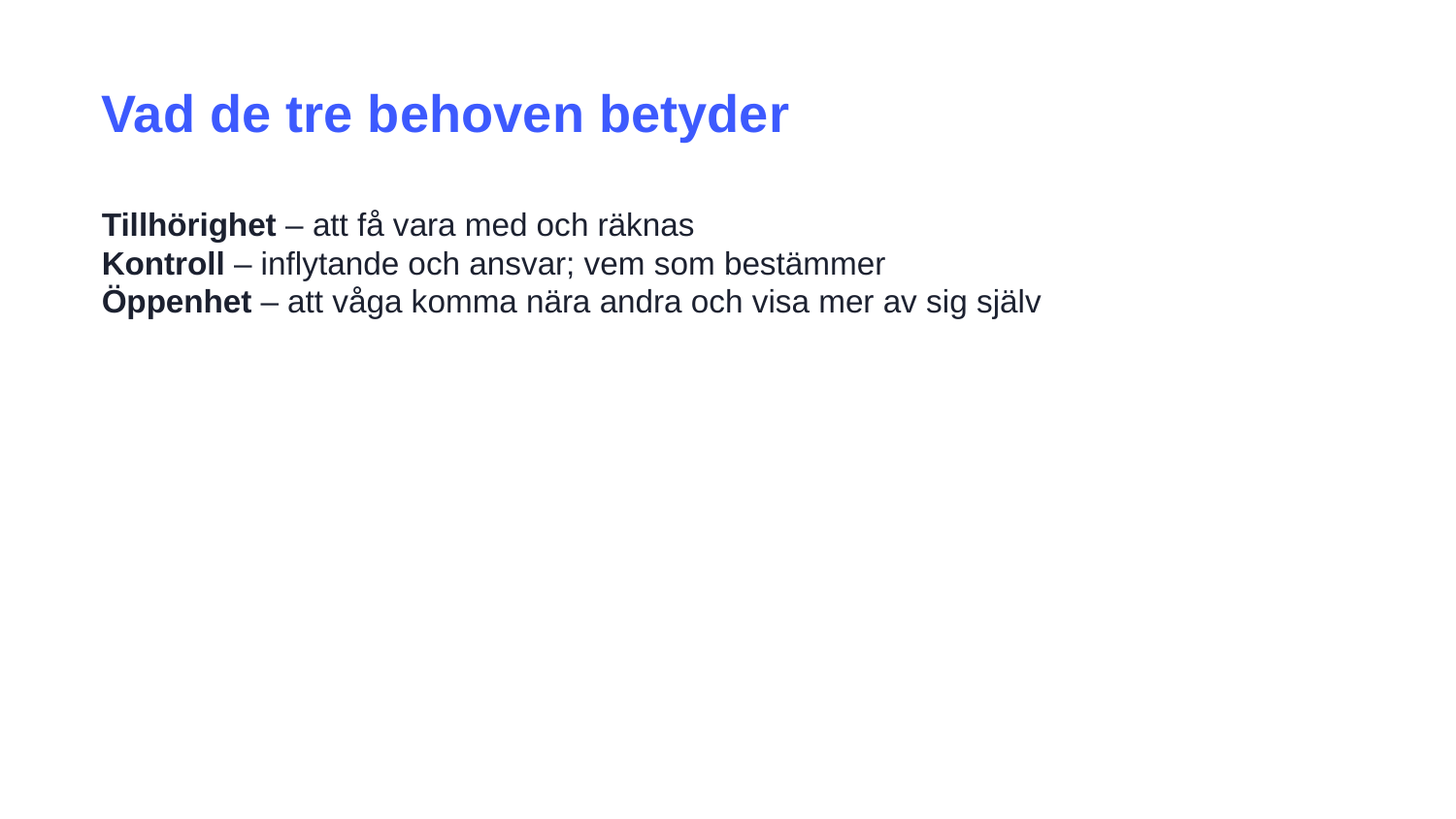

Vad de tre behoven betyder
Tillhörighet – att få vara med och räknas
Kontroll – inflytande och ansvar; vem som bestämmer
Öppenhet – att våga komma nära andra och visa mer av sig själv